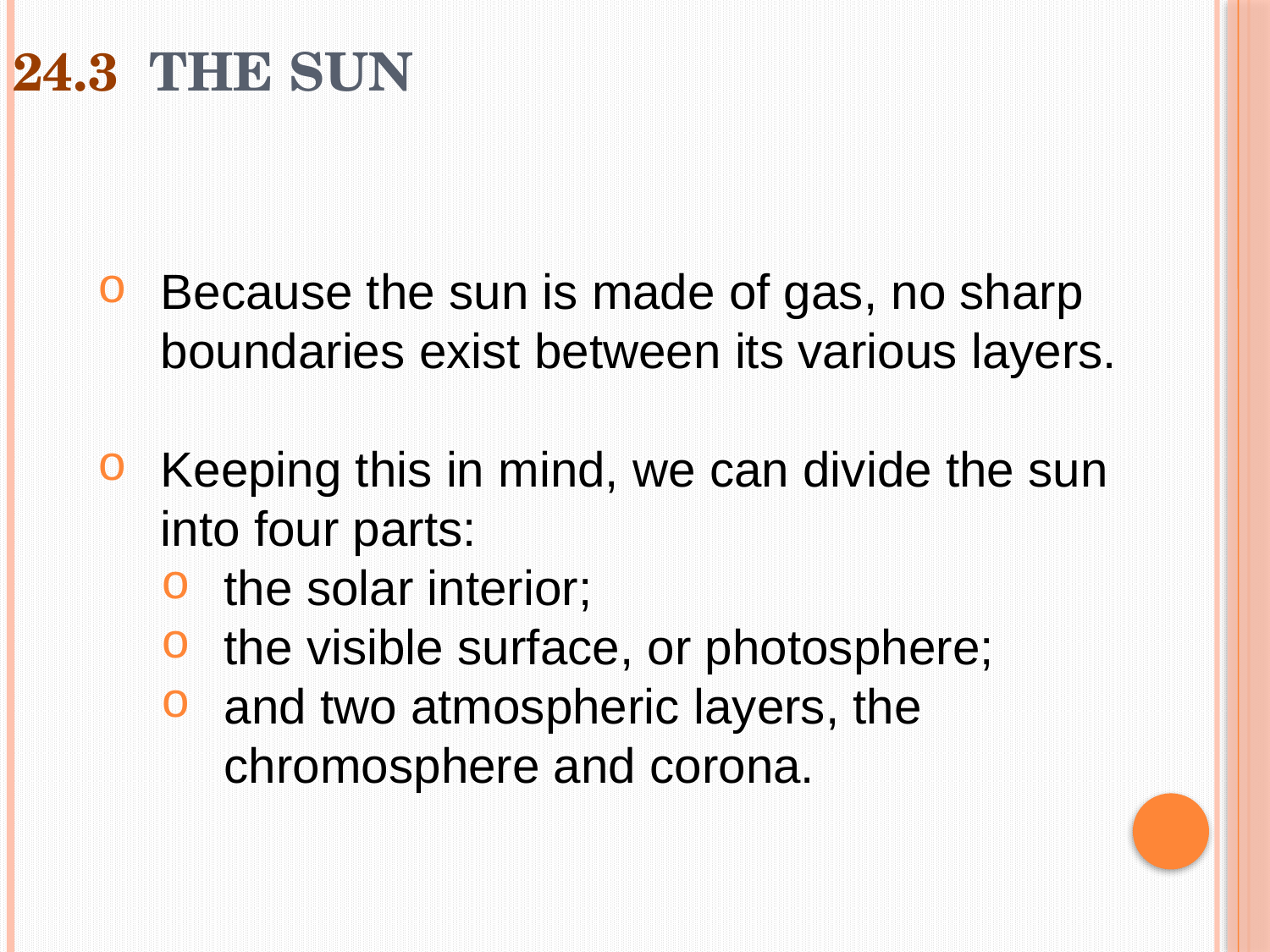

# 24.3  The Sun
Because the sun is made of gas, no sharp boundaries exist between its various layers.

Keeping this in mind, we can divide the sun into four parts:
the solar interior;
the visible surface, or photosphere;
and two atmospheric layers, the chromosphere and corona.